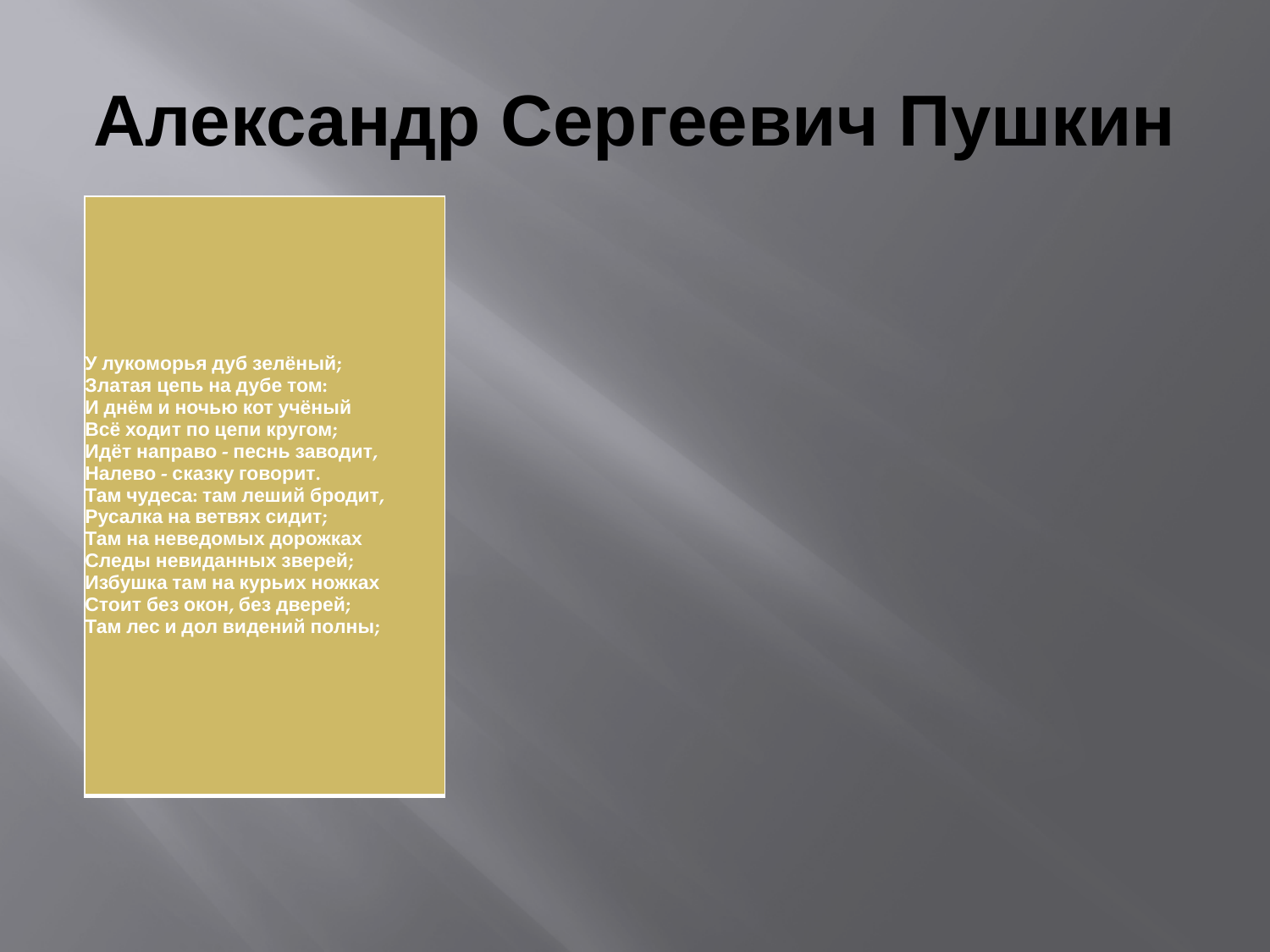

# Александр Сергеевич Пушкин
| У лукоморья дуб зелёный; Златая цепь на дубе том: И днём и ночью кот учёный Всё ходит по цепи кругом; Идёт направо - песнь заводит, Налево - сказку говорит. Там чудеса: там леший бродит, Русалка на ветвях сидит; Там на неведомых дорожках Следы невиданных зверей; Избушка там на курьих ножках Стоит без окон, без дверей; Там лес и дол видений полны; |
| --- |